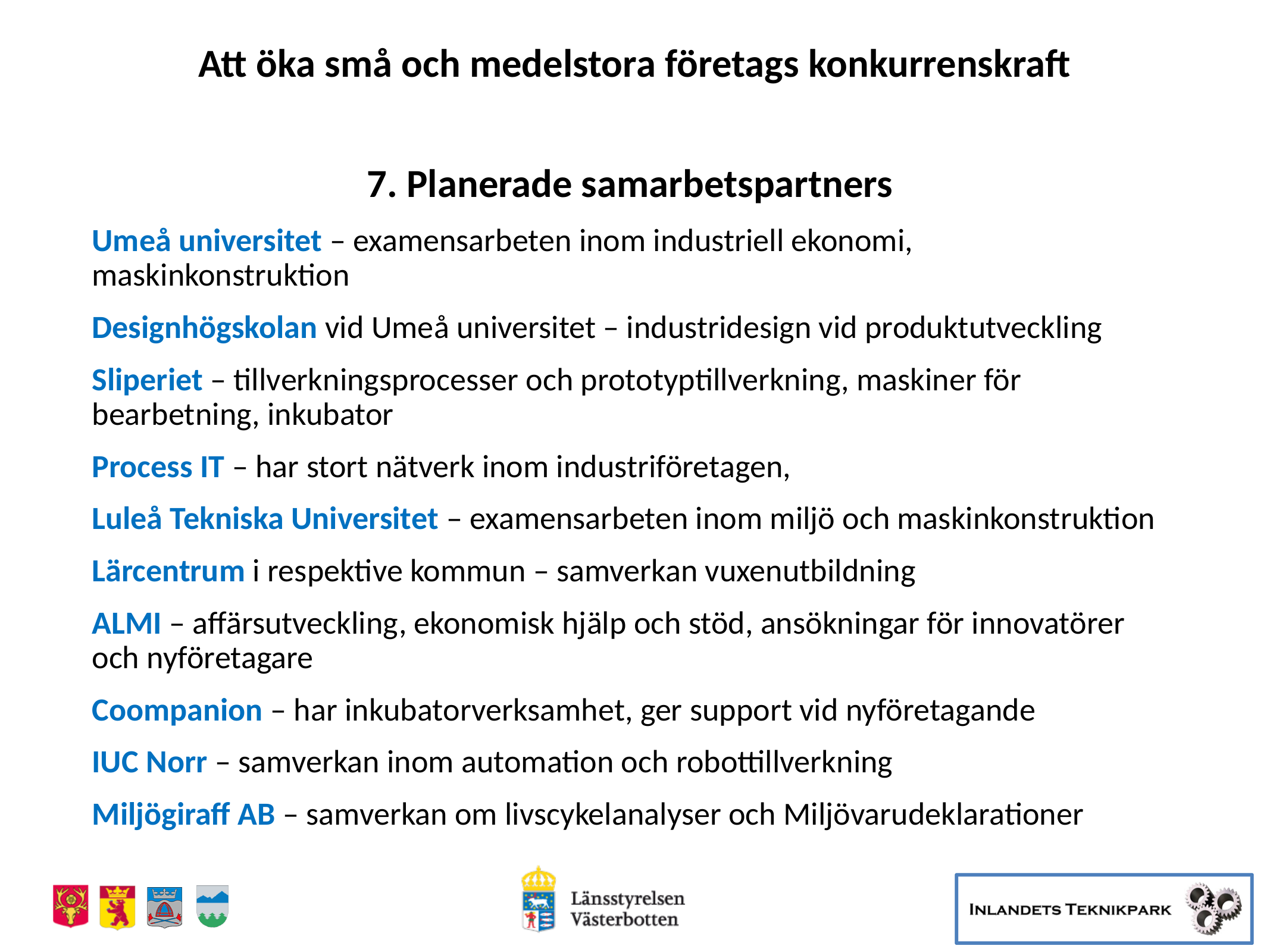

Att öka små och medelstora företags konkurrenskraft

7. Planerade samarbetspartners
Umeå universitet – examensarbeten inom industriell ekonomi, maskinkonstruktion
Designhögskolan vid Umeå universitet – industridesign vid produktutveckling
Sliperiet – tillverkningsprocesser och prototyptillverkning, maskiner för bearbetning, inkubator
Process IT – har stort nätverk inom industriföretagen,
Luleå Tekniska Universitet – examensarbeten inom miljö och maskinkonstruktion
Lärcentrum i respektive kommun – samverkan vuxenutbildning
ALMI – affärsutveckling, ekonomisk hjälp och stöd, ansökningar för innovatörer och nyföretagare
Coompanion – har inkubatorverksamhet, ger support vid nyföretagande
IUC Norr – samverkan inom automation och robottillverkning
Miljögiraff AB – samverkan om livscykelanalyser och Miljövarudeklarationer